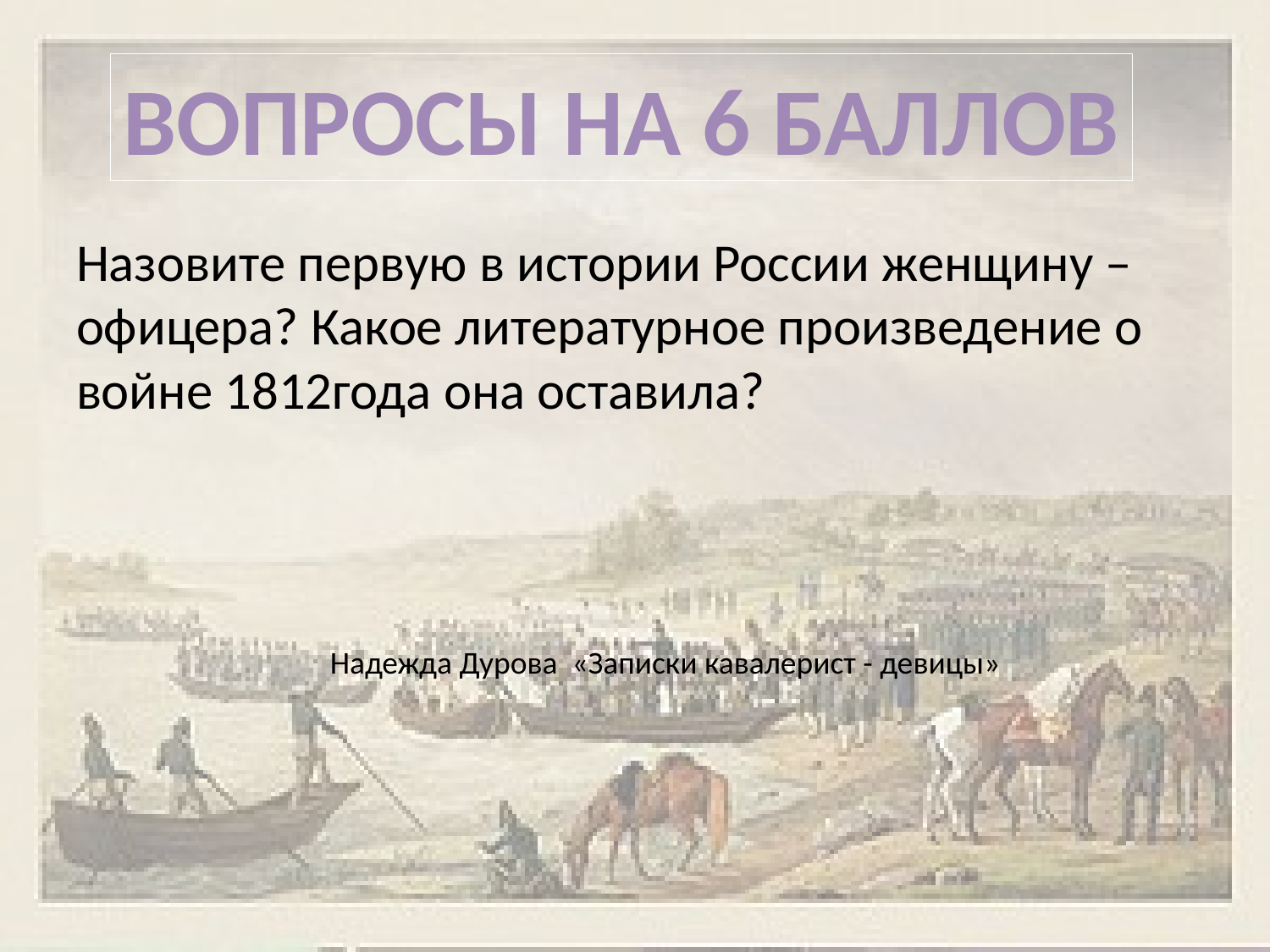

Вопросы на 6 баллов
Назовите первую в истории России женщину – офицера? Какое литературное произведение о войне 1812года она оставила?
Надежда Дурова  «Записки кавалерист - девицы»